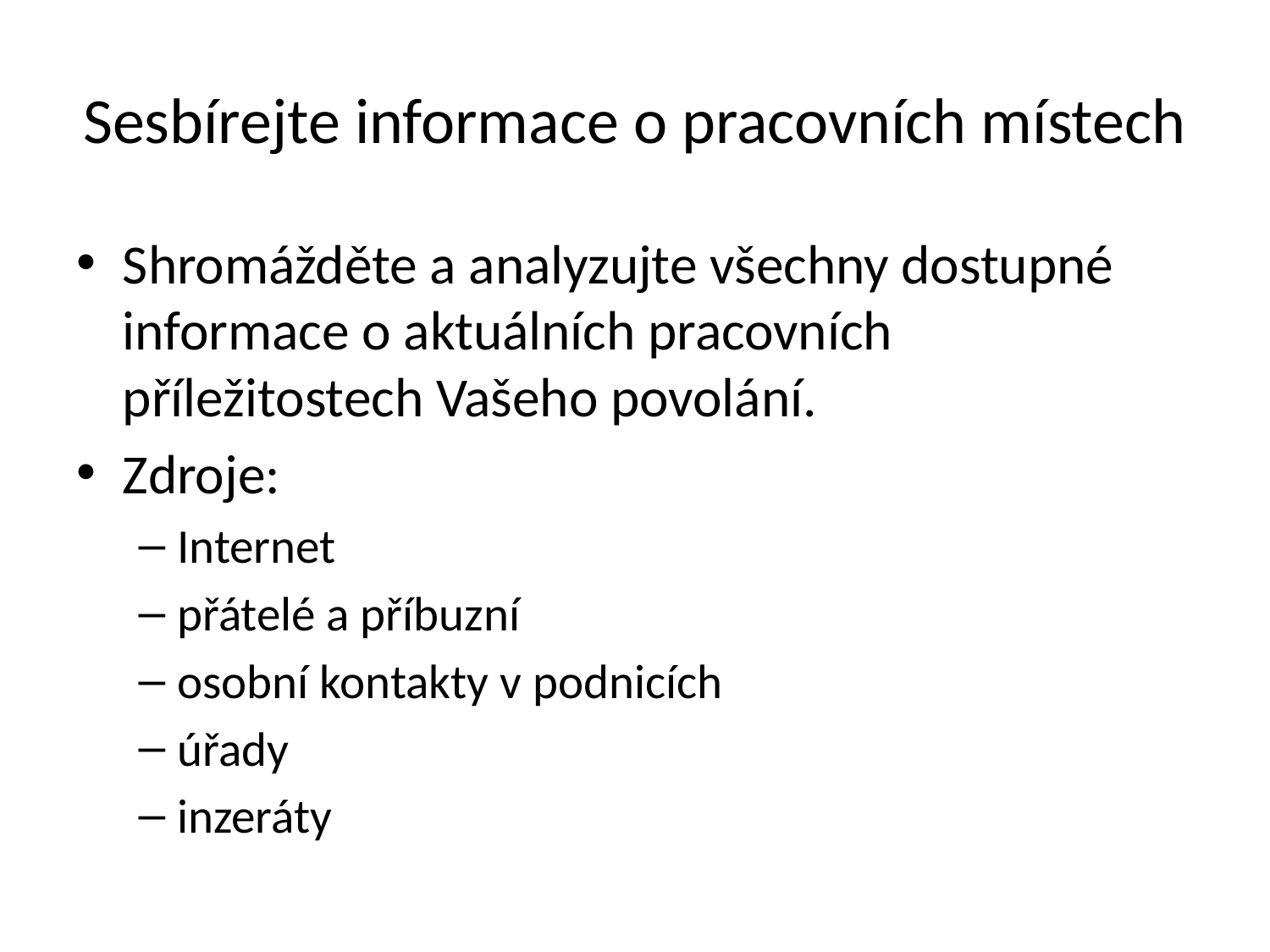

# Sesbírejte informace o pracovních místech
Shromážděte a analyzujte všechny dostupné informace o aktuálních pracovních příležitostech Vašeho povolání.
Zdroje:
Internet
přátelé a příbuzní
osobní kontakty v podnicích
úřady
inzeráty